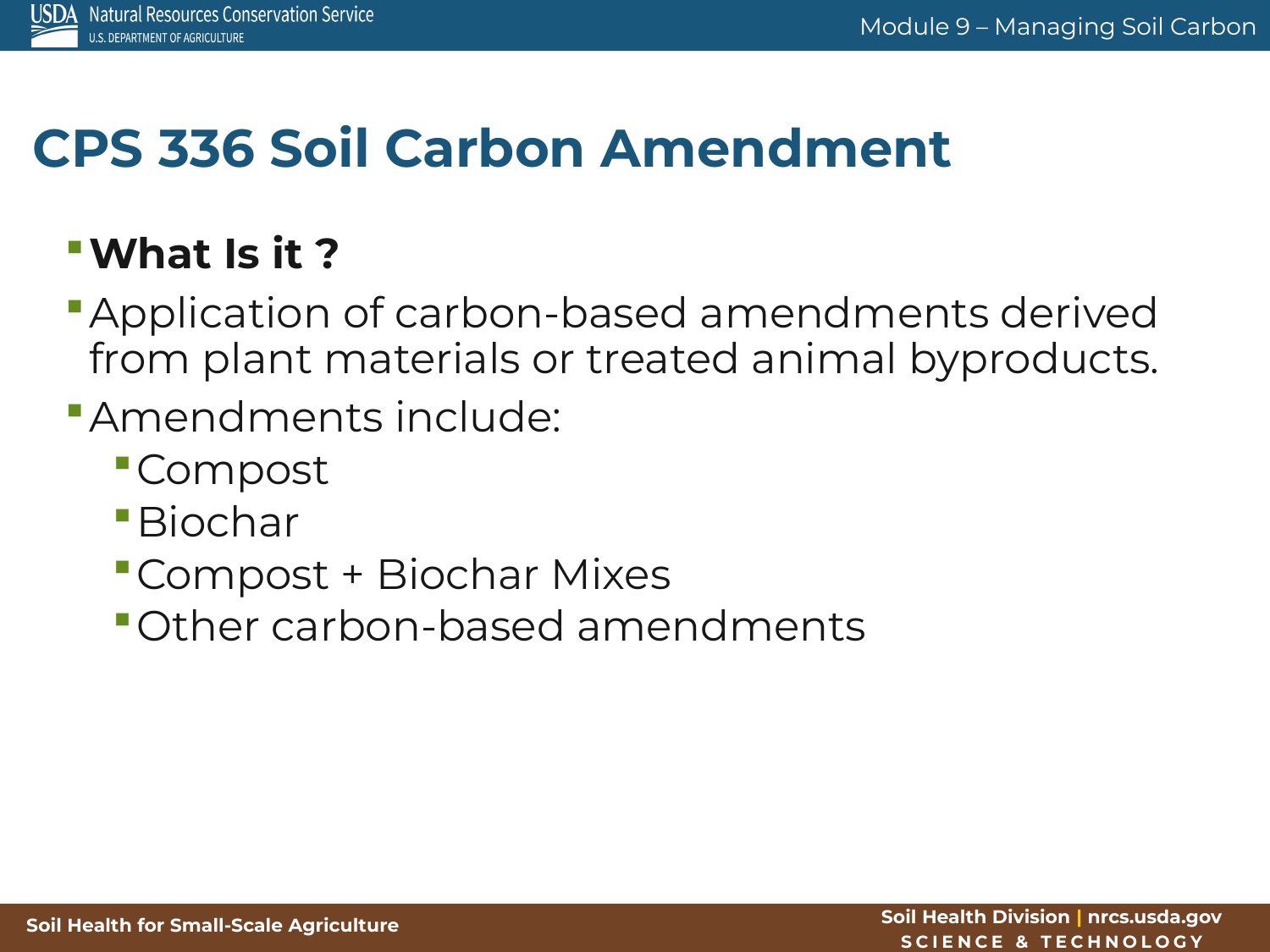

CPS 336 Soil Carbon Amendment

What Is it ?
Application of carbon-based amendments derived from plant materials or treated animal byproducts.
Amendments include:
Compost
Biochar
Compost + Biochar Mixes
Other carbon-based amendments